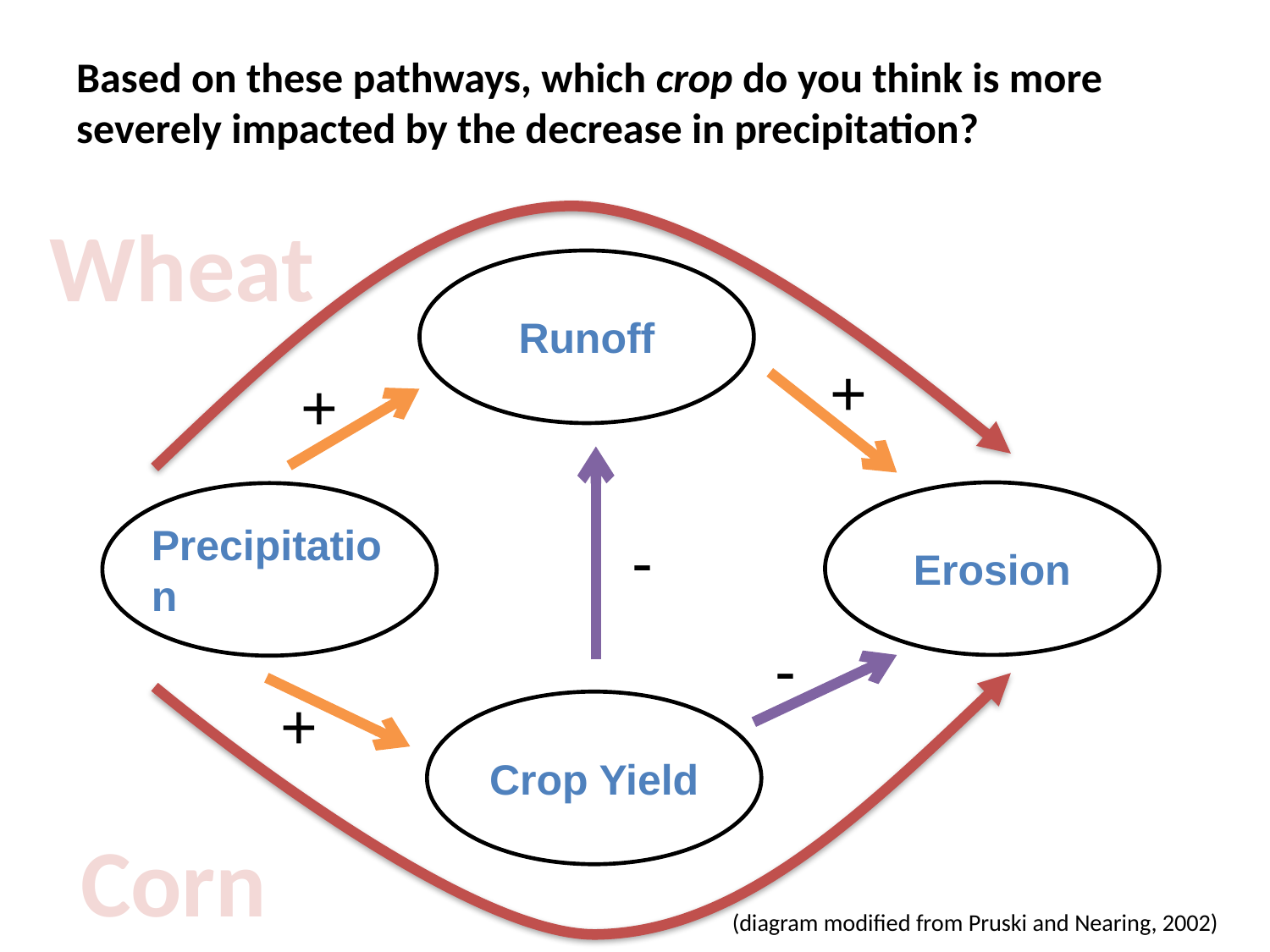

# Based on these pathways, which crop do you think is more severely impacted by the decrease in precipitation?
Wheat

Runoff
+
+
Erosion
Precipitation
-
-

Corn
+
Crop Yield
(diagram modified from Pruski and Nearing, 2002)